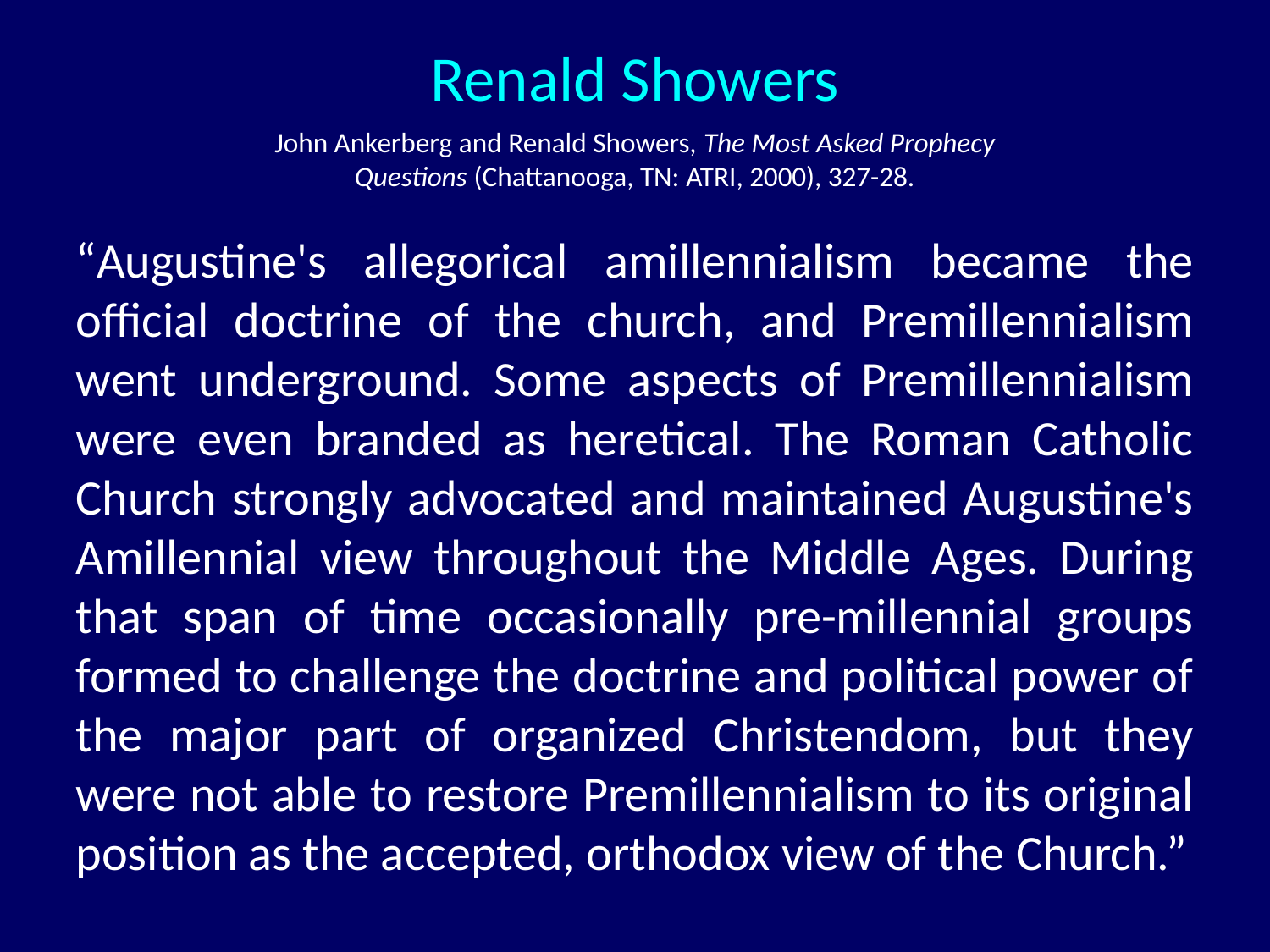

Renald Showers
John Ankerberg and Renald Showers, The Most Asked Prophecy Questions (Chattanooga, TN: ATRI, 2000), 327-28.
“Augustine's allegorical amillennialism became the official doctrine of the church, and Premillennialism went underground. Some aspects of Premillennialism were even branded as heretical. The Roman Catholic Church strongly advocated and maintained Augustine's Amillennial view throughout the Middle Ages. During that span of time occasionally pre-millennial groups formed to challenge the doctrine and political power of the major part of organized Christendom, but they were not able to restore Premillennialism to its original position as the accepted, orthodox view of the Church.”